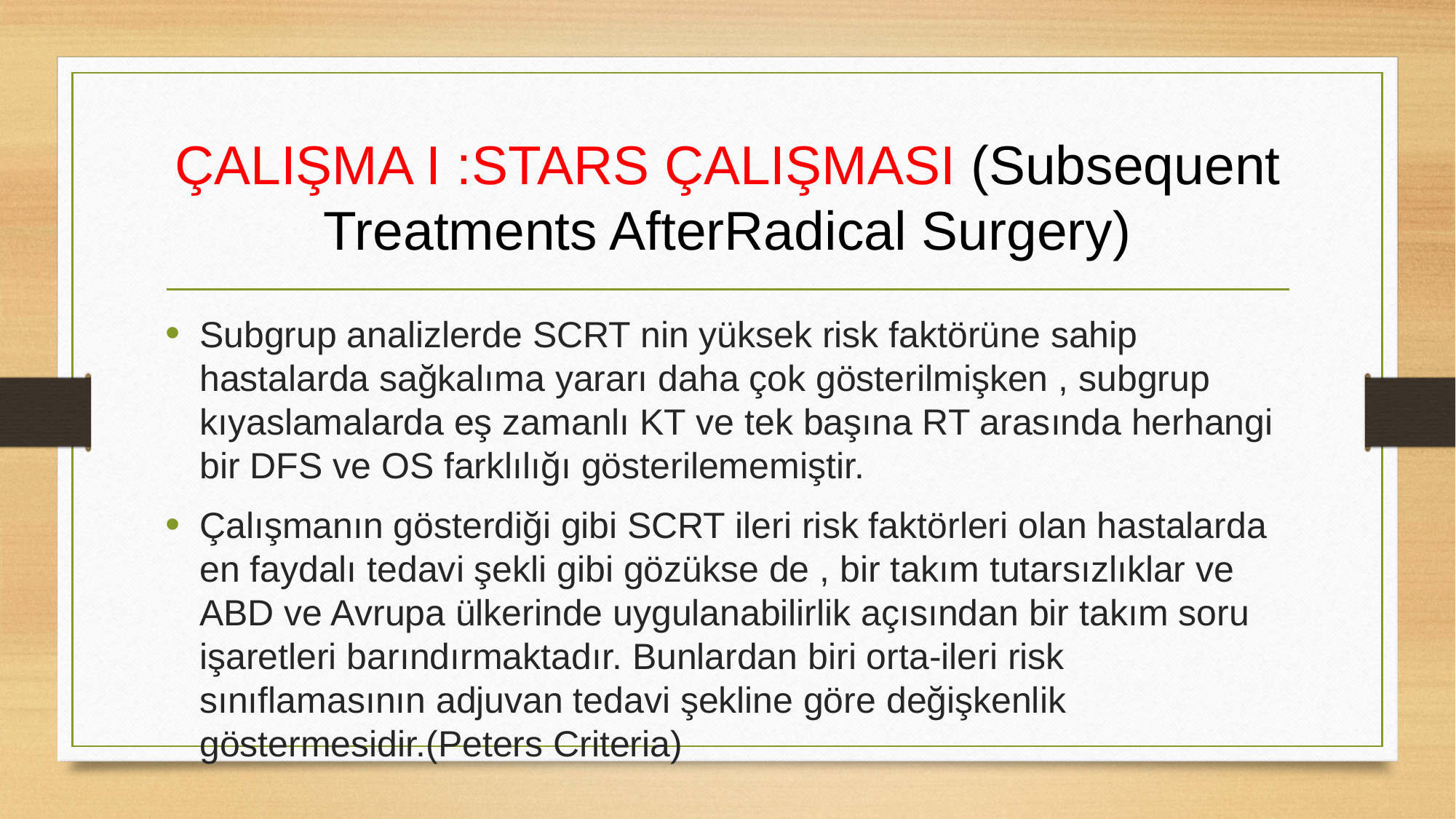

# ÇALIŞMA I :STARS ÇALIŞMASI (Subsequent Treatments AfterRadical Surgery)
Subgrup analizlerde SCRT nin yüksek risk faktörüne sahip hastalarda sağkalıma yararı daha çok gösterilmişken , subgrup kıyaslamalarda eş zamanlı KT ve tek başına RT arasında herhangi bir DFS ve OS farklılığı gösterilememiştir.
Çalışmanın gösterdiği gibi SCRT ileri risk faktörleri olan hastalarda en faydalı tedavi şekli gibi gözükse de , bir takım tutarsızlıklar ve ABD ve Avrupa ülkerinde uygulanabilirlik açısından bir takım soru işaretleri barındırmaktadır. Bunlardan biri orta-ileri risk sınıflamasının adjuvan tedavi şekline göre değişkenlik göstermesidir.(Peters Criteria)